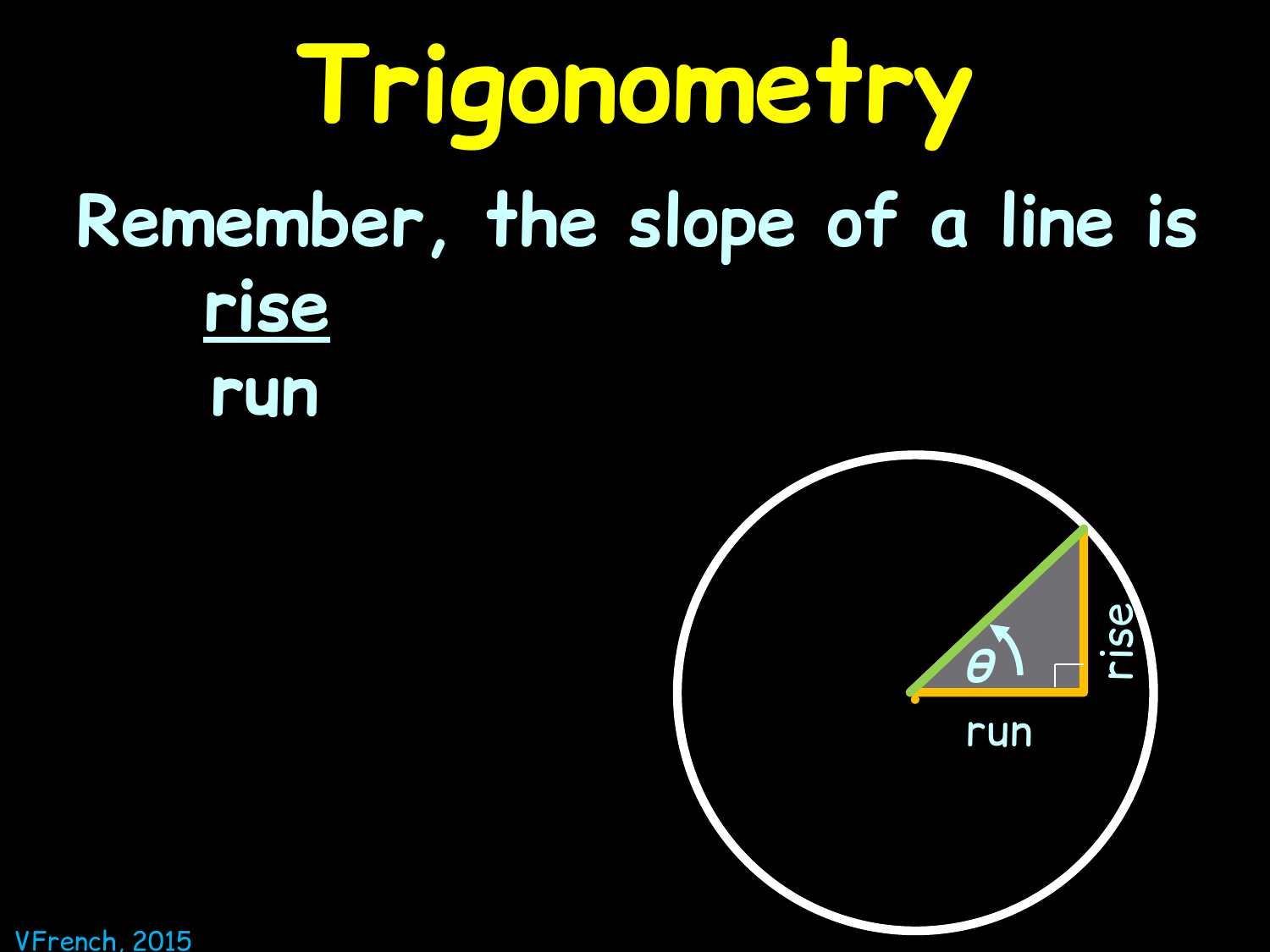

# Trigonometry
Remember, the slope of a line is 	rise
	 run

.
rise

θ
run

θ

VFrench, 2015